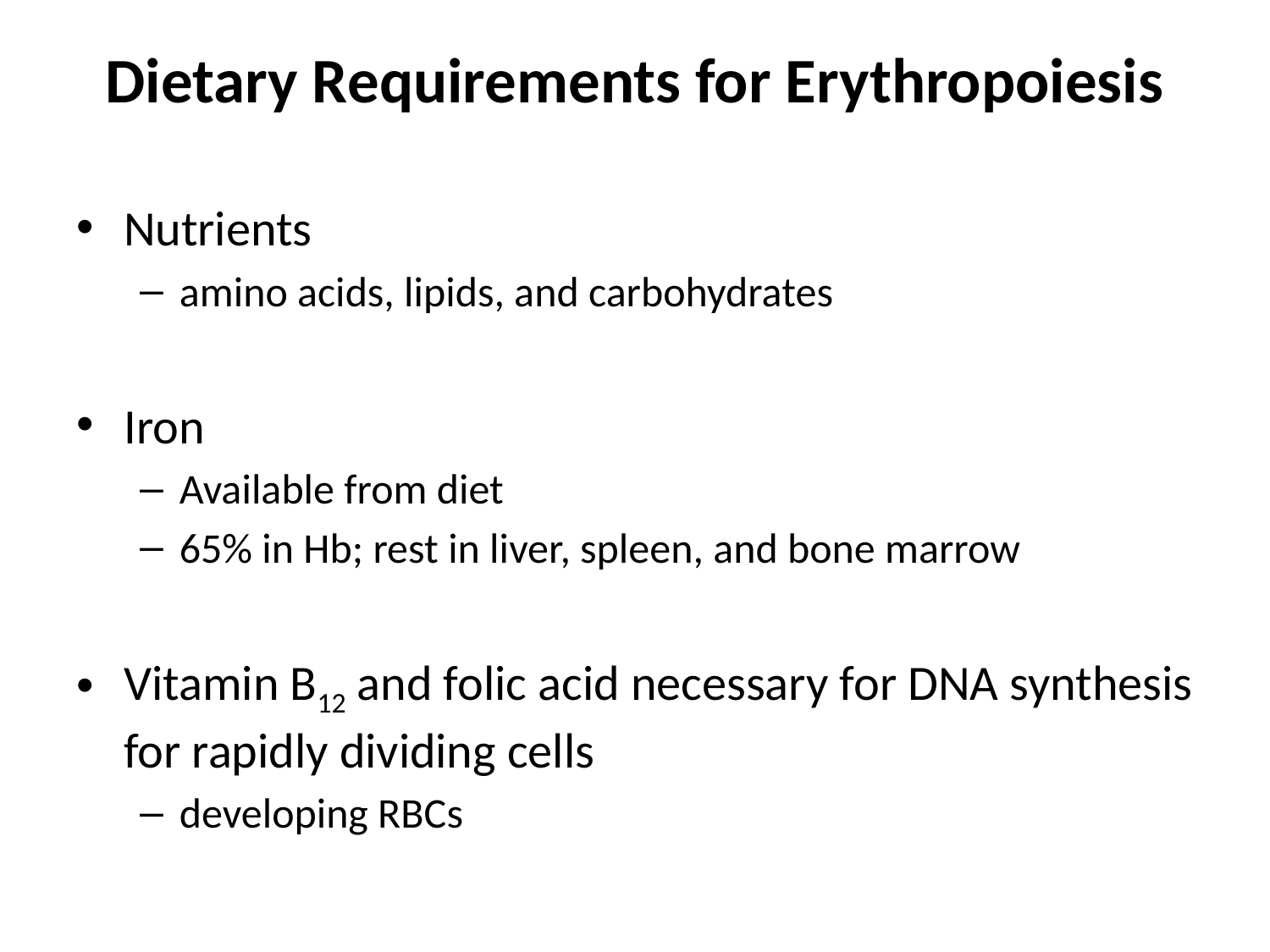

Dietary Requirements for Erythropoiesis
Nutrients
amino acids, lipids, and carbohydrates

Iron
Available from diet
65% in Hb; rest in liver, spleen, and bone marrow

Vitamin B12 and folic acid necessary for DNA synthesis for rapidly dividing cells
developing RBCs